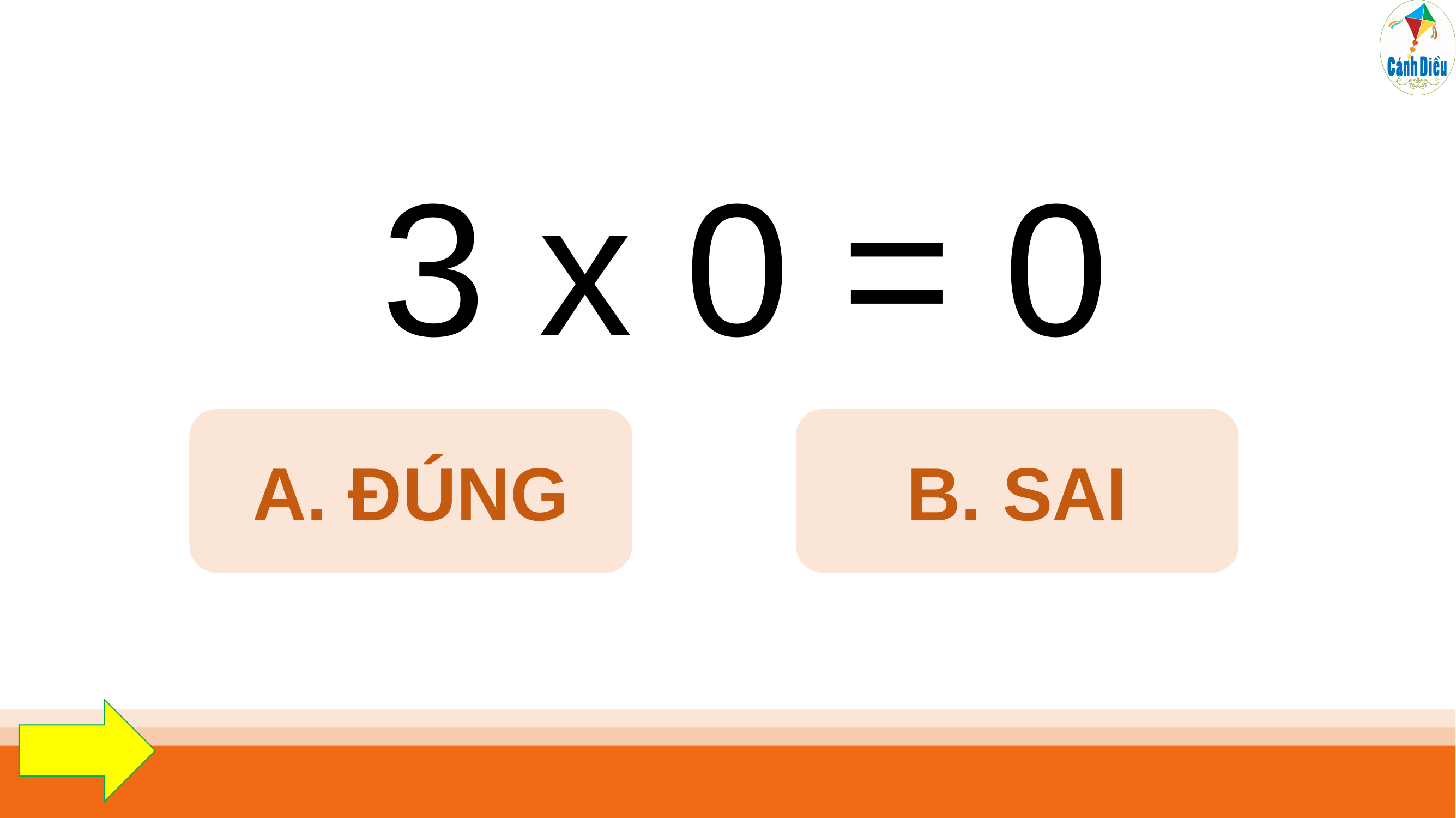

3 x 0 = 0
A. ĐÚNG
B. SAI